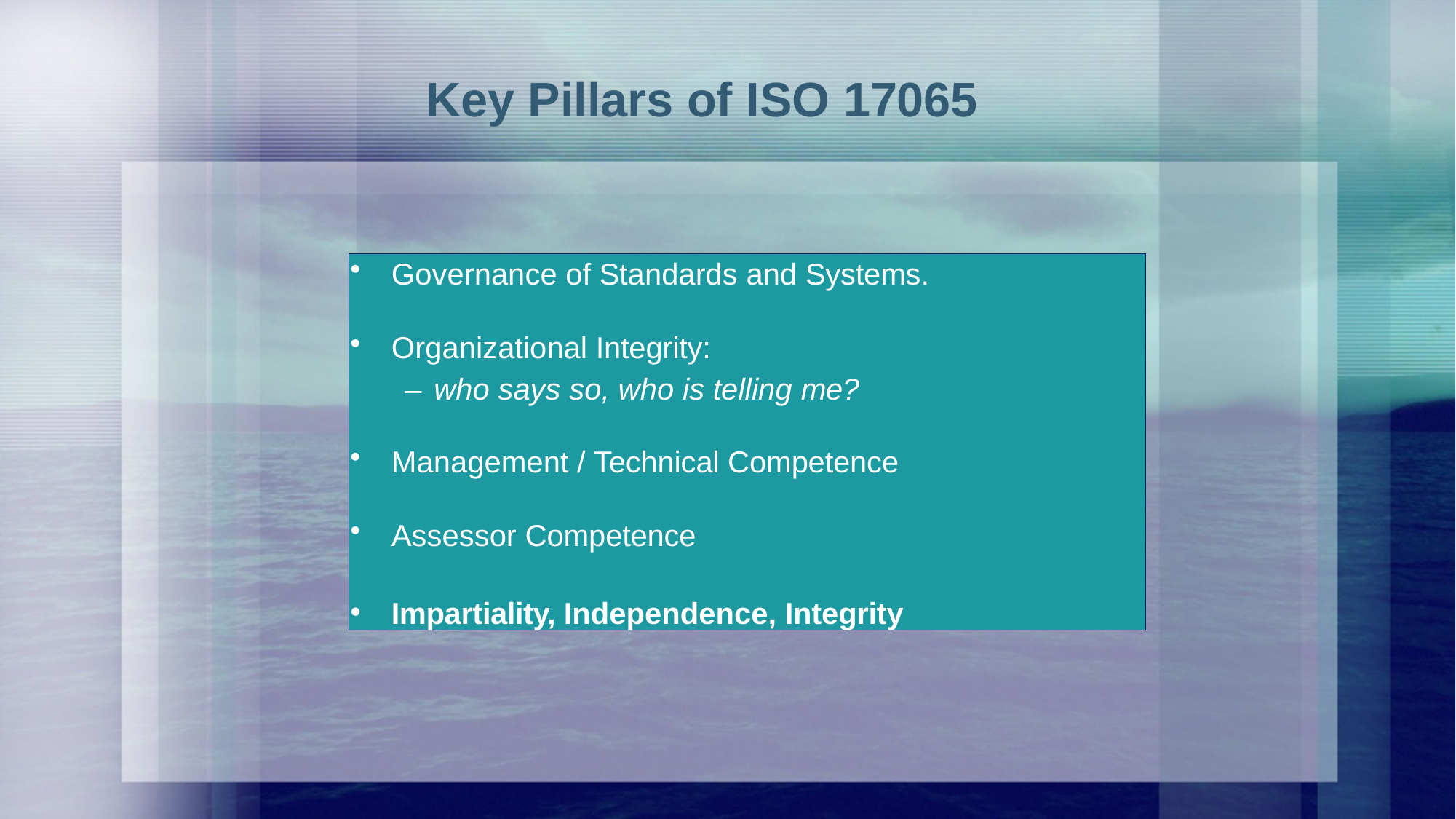

# Key Pillars of ISO 17065
Governance of Standards and Systems.
Organizational Integrity:
– who says so, who is telling me?

Management / Technical Competence
Assessor Competence
Impartiality, Independence, Integrity